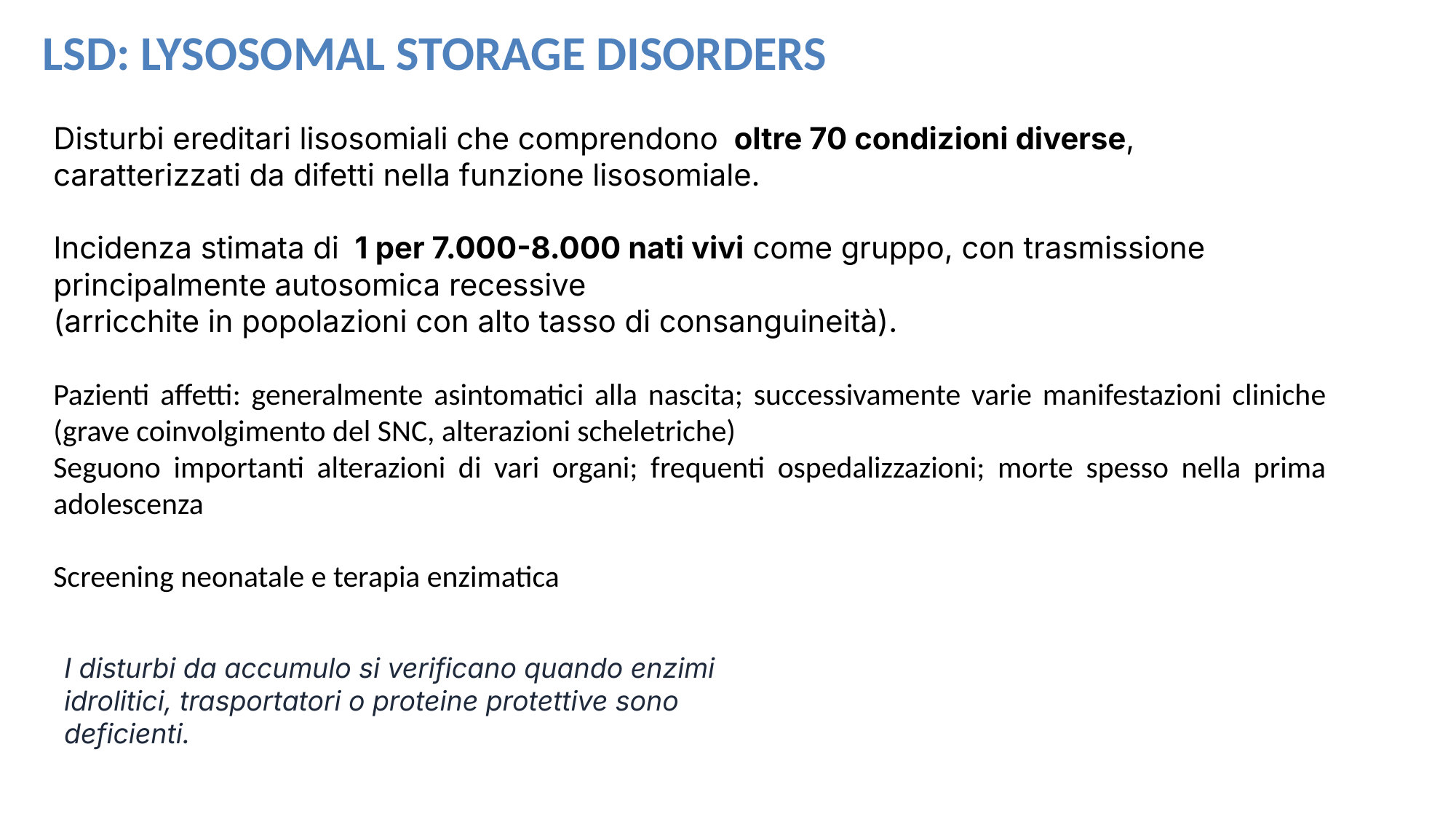

LSD: LYSOSOMAL STORAGE DISORDERS
Disturbi ereditari lisosomiali che comprendono  oltre 70 condizioni diverse, caratterizzati da difetti nella funzione lisosomiale.

Incidenza stimata di  1 per 7.000-8.000 nati vivi come gruppo, con trasmissione principalmente autosomica recessive
(arricchite in popolazioni con alto tasso di consanguineità).

Pazienti affetti: generalmente asintomatici alla nascita; successivamente varie manifestazioni cliniche (grave coinvolgimento del SNC, alterazioni scheletriche)
Seguono importanti alterazioni di vari organi; frequenti ospedalizzazioni; morte spesso nella prima adolescenza

Screening neonatale e terapia enzimatica
I disturbi da accumulo si verificano quando enzimi idrolitici, trasportatori o proteine protettive sono deficienti.